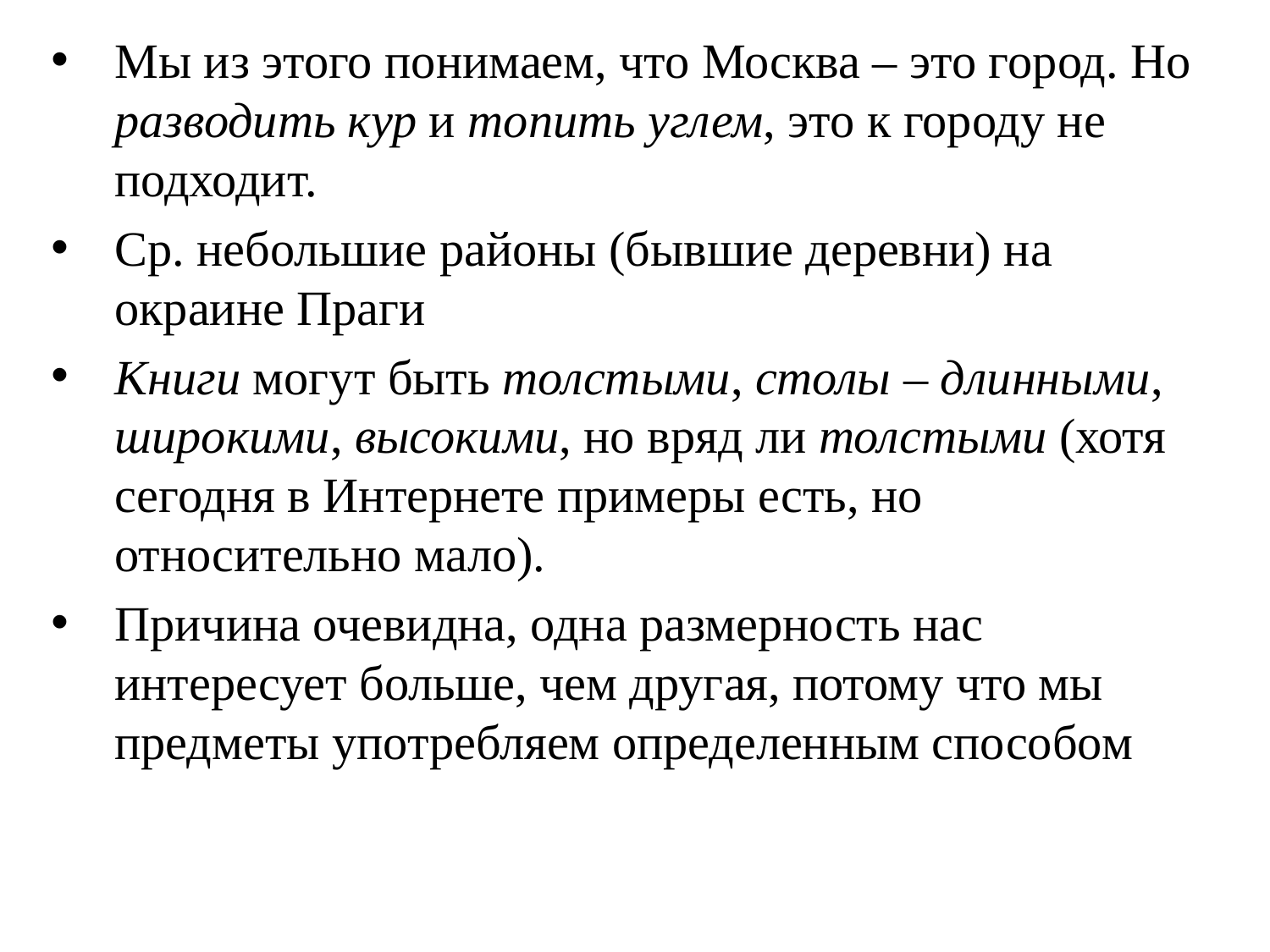

Мы из этого понимаем, что Москва – это город. Но разводить кур и топить углем, это к городу не подходит.
Ср. небольшие районы (бывшие деревни) на окраине Праги
Книги могут быть толстыми, столы – длинными, широкими, высокими, но вряд ли толстыми (хотя сегодня в Интернете примеры есть, но относительно мало).
Причина очевидна, одна размерность нас интересует больше, чем другая, потому что мы предметы употребляем определенным способом